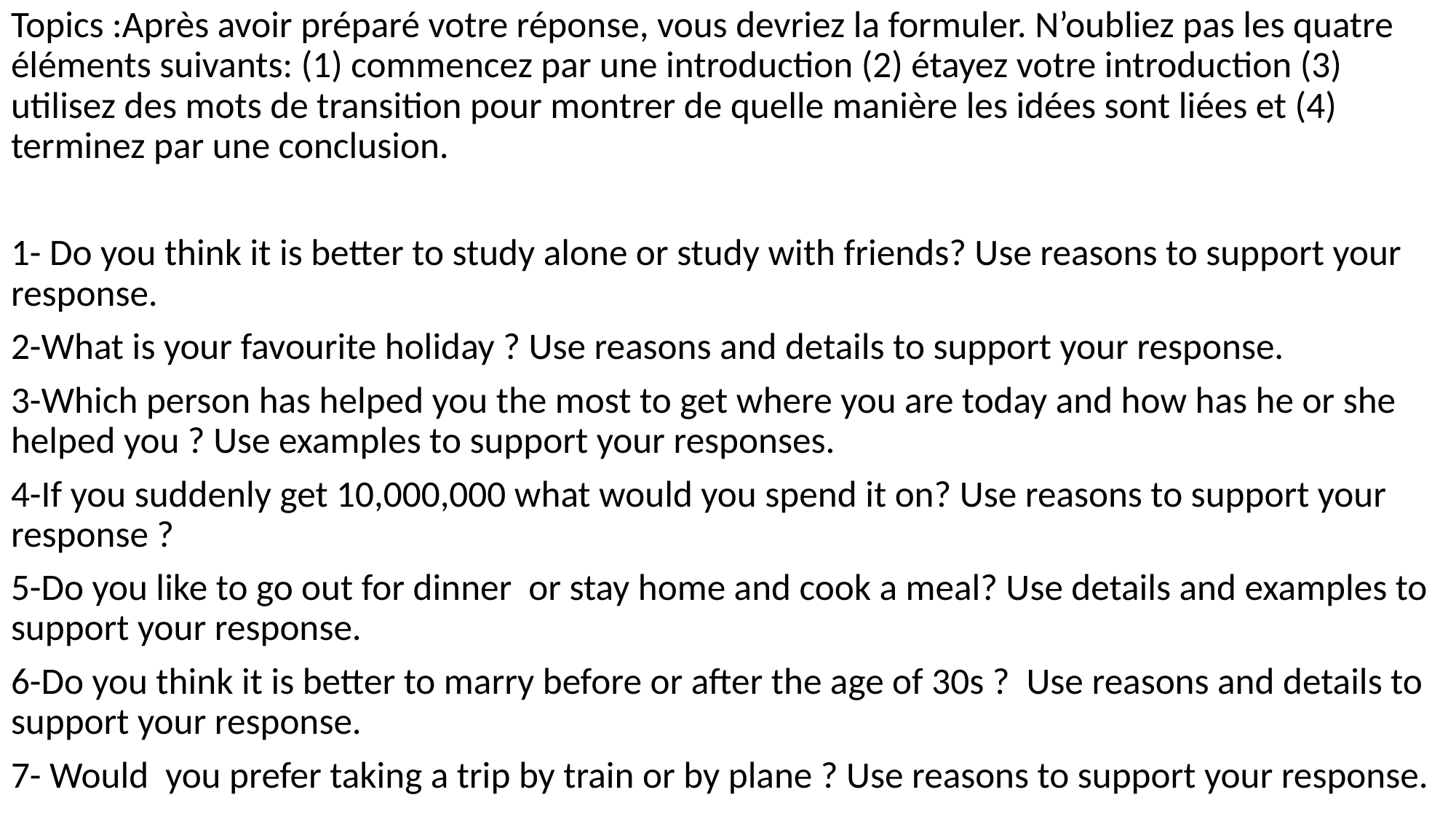

Topics :Après avoir préparé votre réponse, vous devriez la formuler. N’oubliez pas les quatre éléments suivants: (1) commencez par une introduction (2) étayez votre introduction (3) utilisez des mots de transition pour montrer de quelle manière les idées sont liées et (4) terminez par une conclusion.

1- Do you think it is better to study alone or study with friends? Use reasons to support your response.
2-What is your favourite holiday ? Use reasons and details to support your response.
3-Which person has helped you the most to get where you are today and how has he or she helped you ? Use examples to support your responses.
4-If you suddenly get 10,000,000 what would you spend it on? Use reasons to support your response ?
5-Do you like to go out for dinner  or stay home and cook a meal? Use details and examples to support your response.
6-Do you think it is better to marry before or after the age of 30s ?  Use reasons and details to support your response.
7- Would  you prefer taking a trip by train or by plane ? Use reasons to support your response.